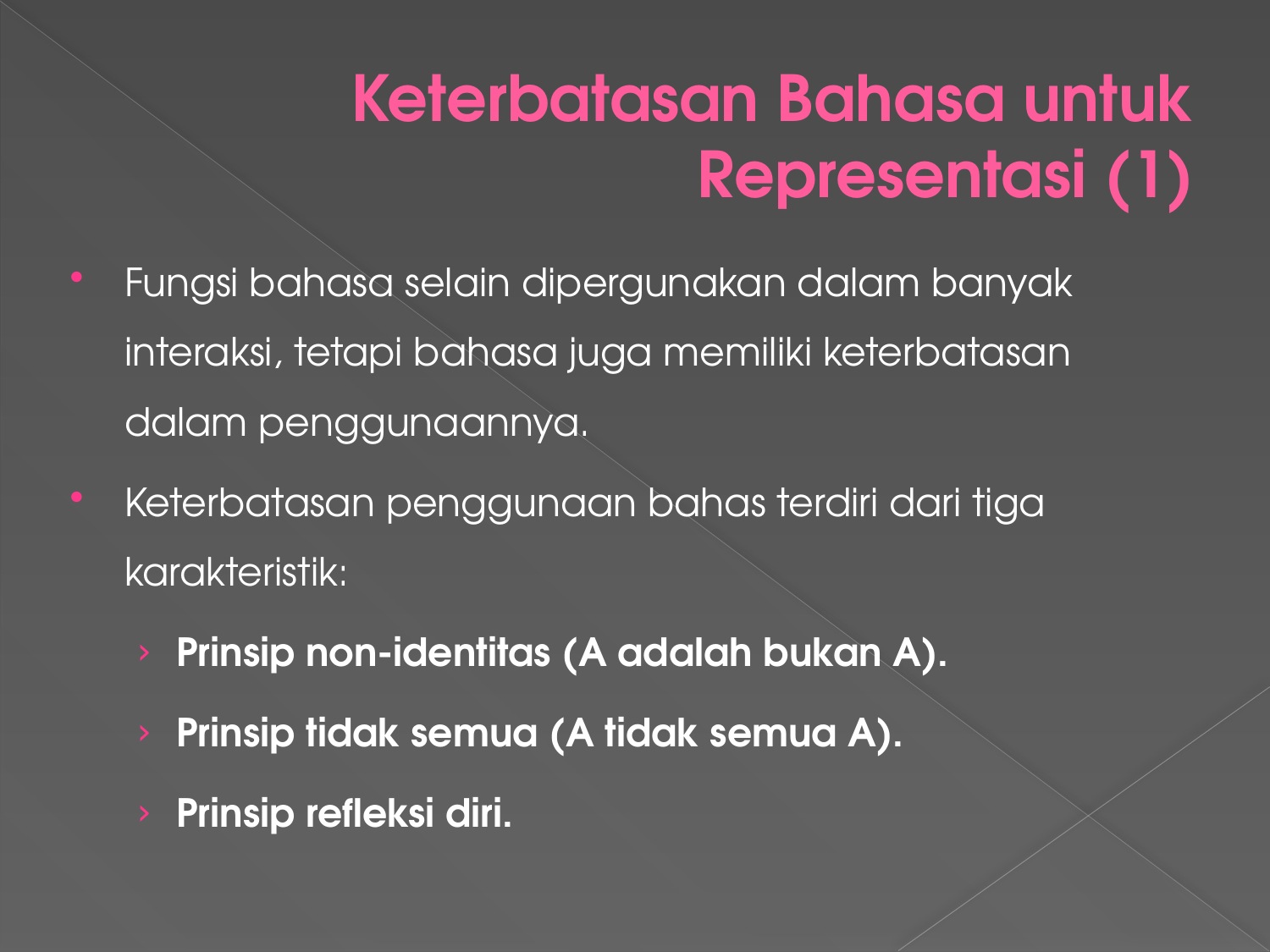

# Keterbatasan Bahasa untuk Representasi (1)
Fungsi bahasa selain dipergunakan dalam banyak interaksi, tetapi bahasa juga memiliki keterbatasan dalam penggunaannya.
Keterbatasan penggunaan bahas terdiri dari tiga karakteristik:
Prinsip non-identitas (A adalah bukan A).
Prinsip tidak semua (A tidak semua A).
Prinsip refleksi diri.